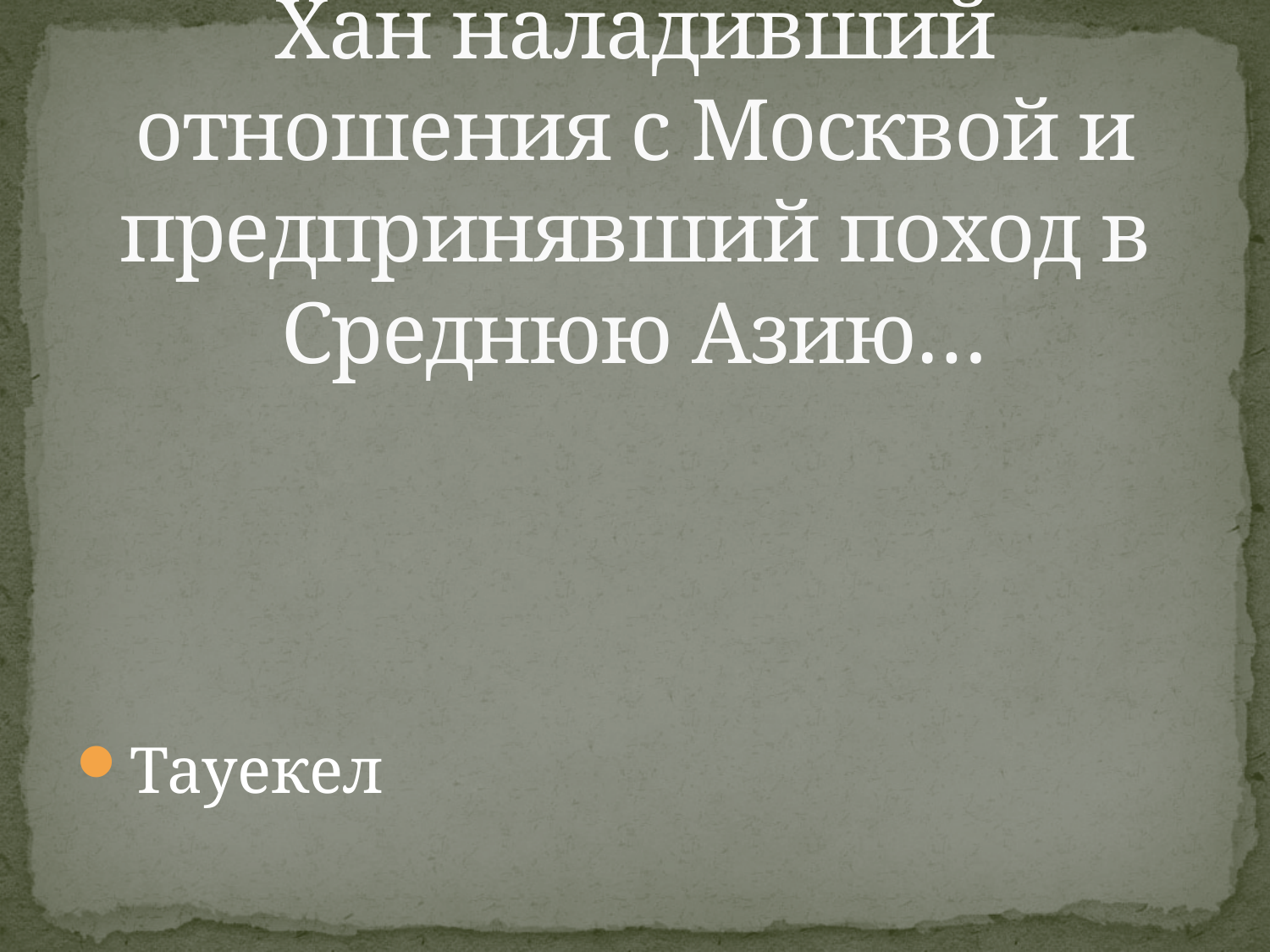

# Хан наладивший отношения с Москвой и предпринявший поход в Среднюю Азию…
Тауекел